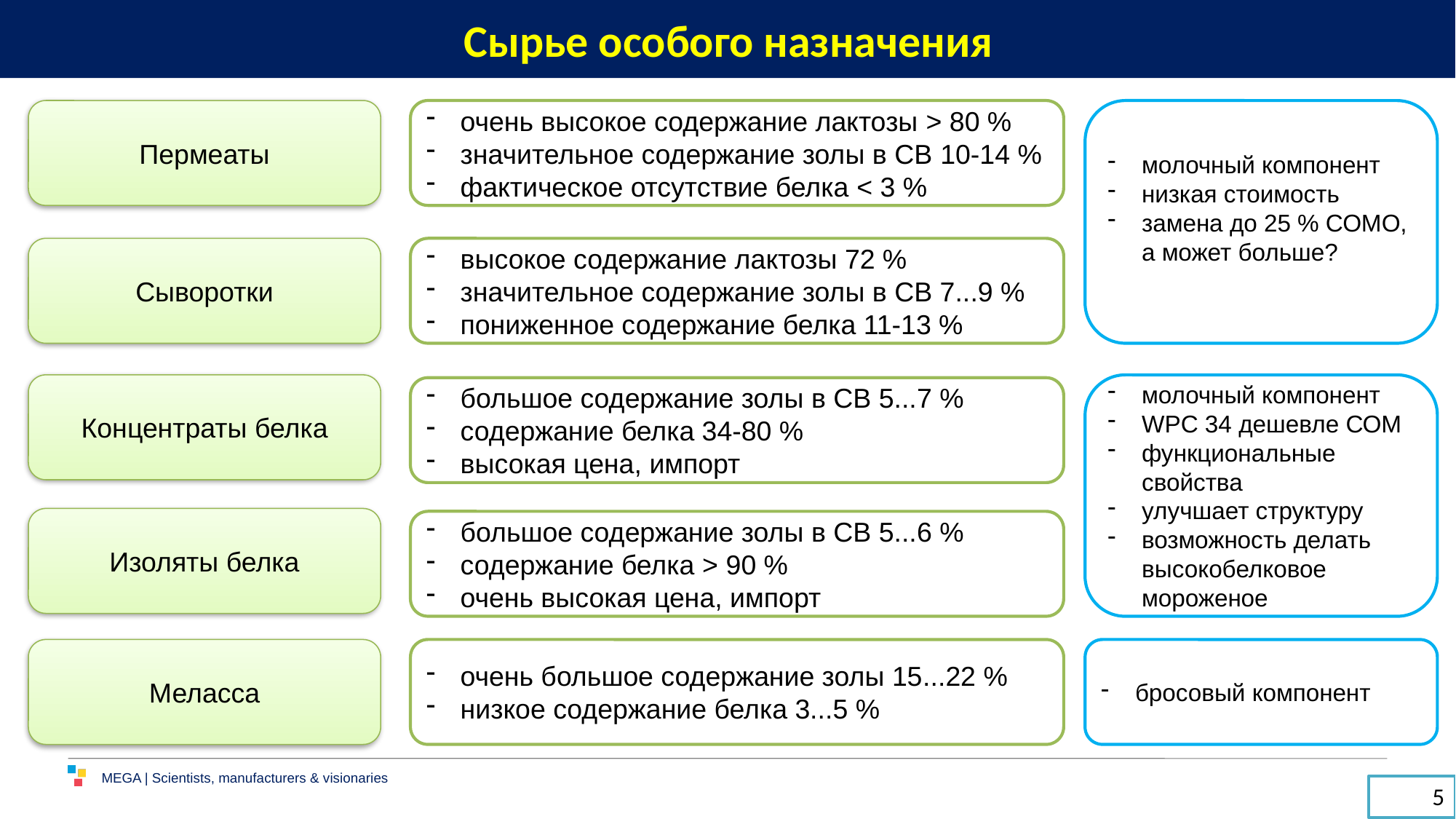

Сырье особого назначения

Пермеаты
очень высокое содержание лактозы > 80 %
значительное содержание золы в СВ 10-14 %
фактическое отсутствие белка < 3 %
молочный компонент
низкая стоимость
замена до 25 % СОМО, а может больше?

Сыворотки
высокое содержание лактозы 72 %
значительное содержание золы в СВ 7...9 %
пониженное содержание белка 11-13 %
Концентраты белка
молочный компонент
WPC 34 дешевле СОМ
функциональные свойства
улучшает структуру
возможность делать высокобелковое мороженое
большое содержание золы в СВ 5...7 %
содержание белка 34-80 %
высокая цена, импорт
Изоляты белка
большое содержание золы в СВ 5...6 %
содержание белка > 90 %
очень высокая цена, импорт
бросовый компонент
Меласса
очень большое содержание золы 15...22 %
низкое содержание белка 3...5 %
MEGA | Scientists, manufacturers & visionaries
5